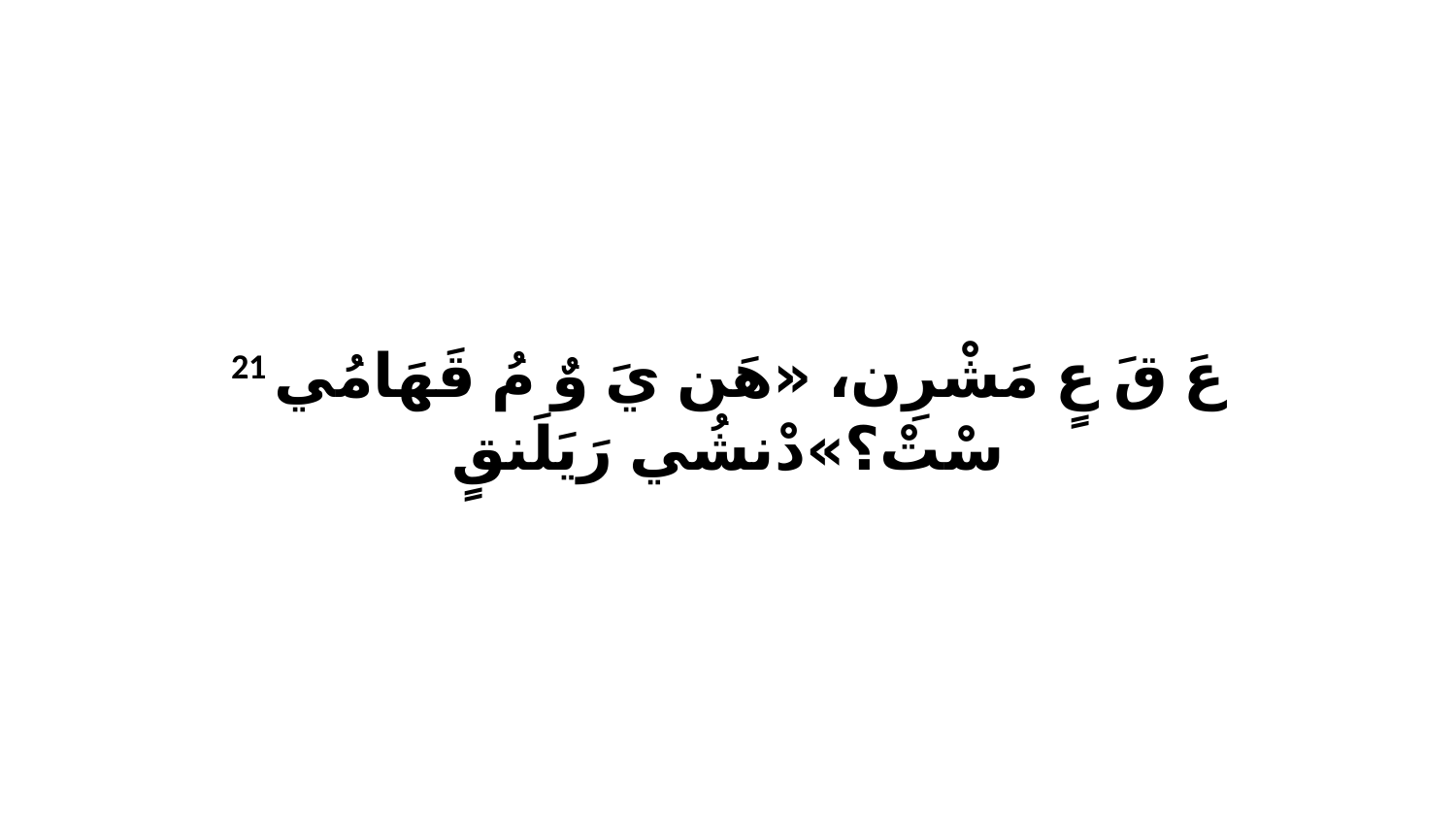

21 عَ قَ عٍ مَشْرِن، «هَن يَ وٌ مُ قَهَامُي سْتْ؟»دْنشُي رَيَلَنقٍ